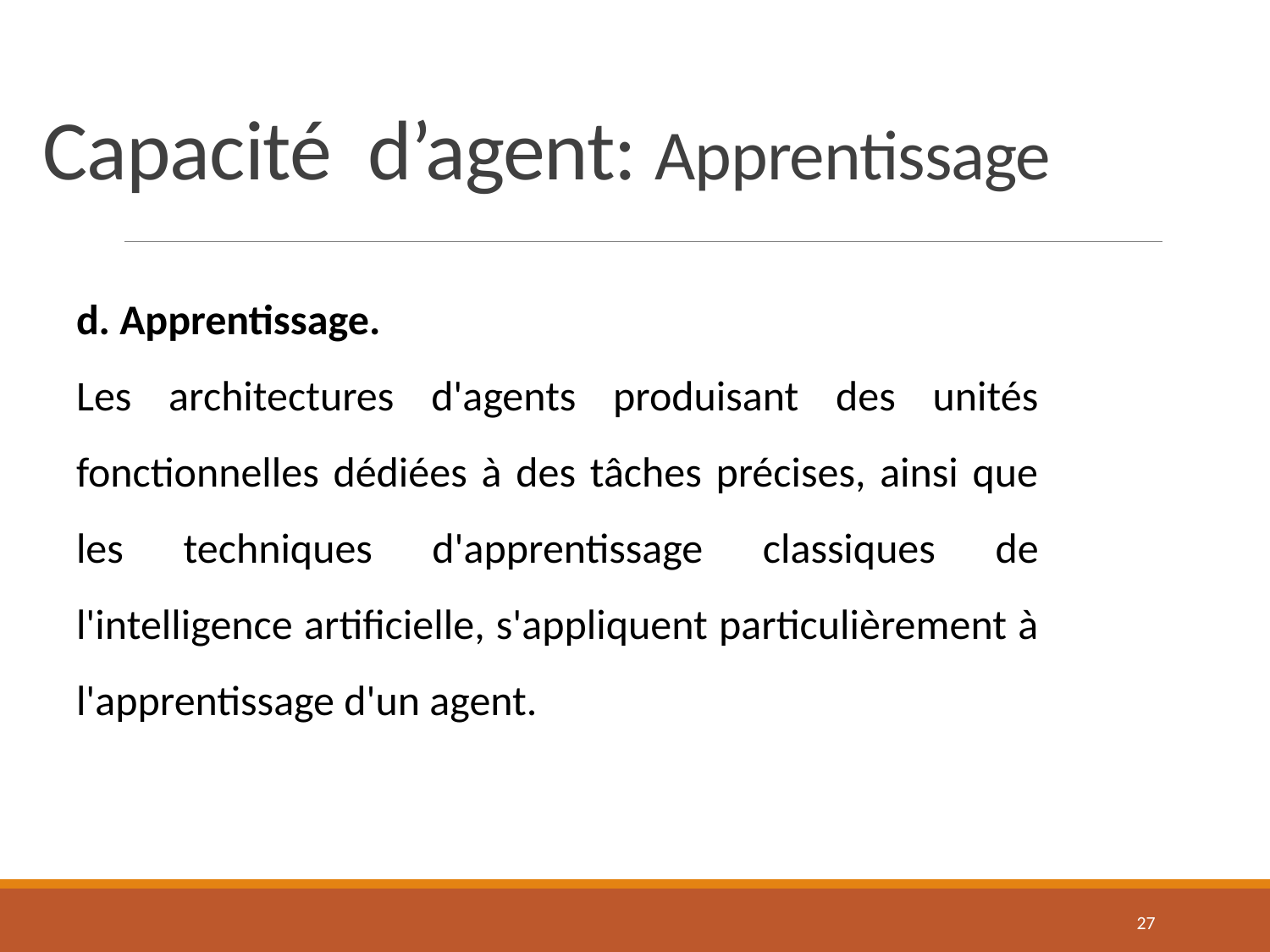

# Capacité  d’agent: Apprentissage

d. Apprentissage.
Les architectures d'agents produisant des unités fonctionnelles dédiées à des tâches précises, ainsi que les techniques d'apprentissage classiques de l'intelligence artificielle, s'appliquent particulièrement à l'apprentissage d'un agent.

27